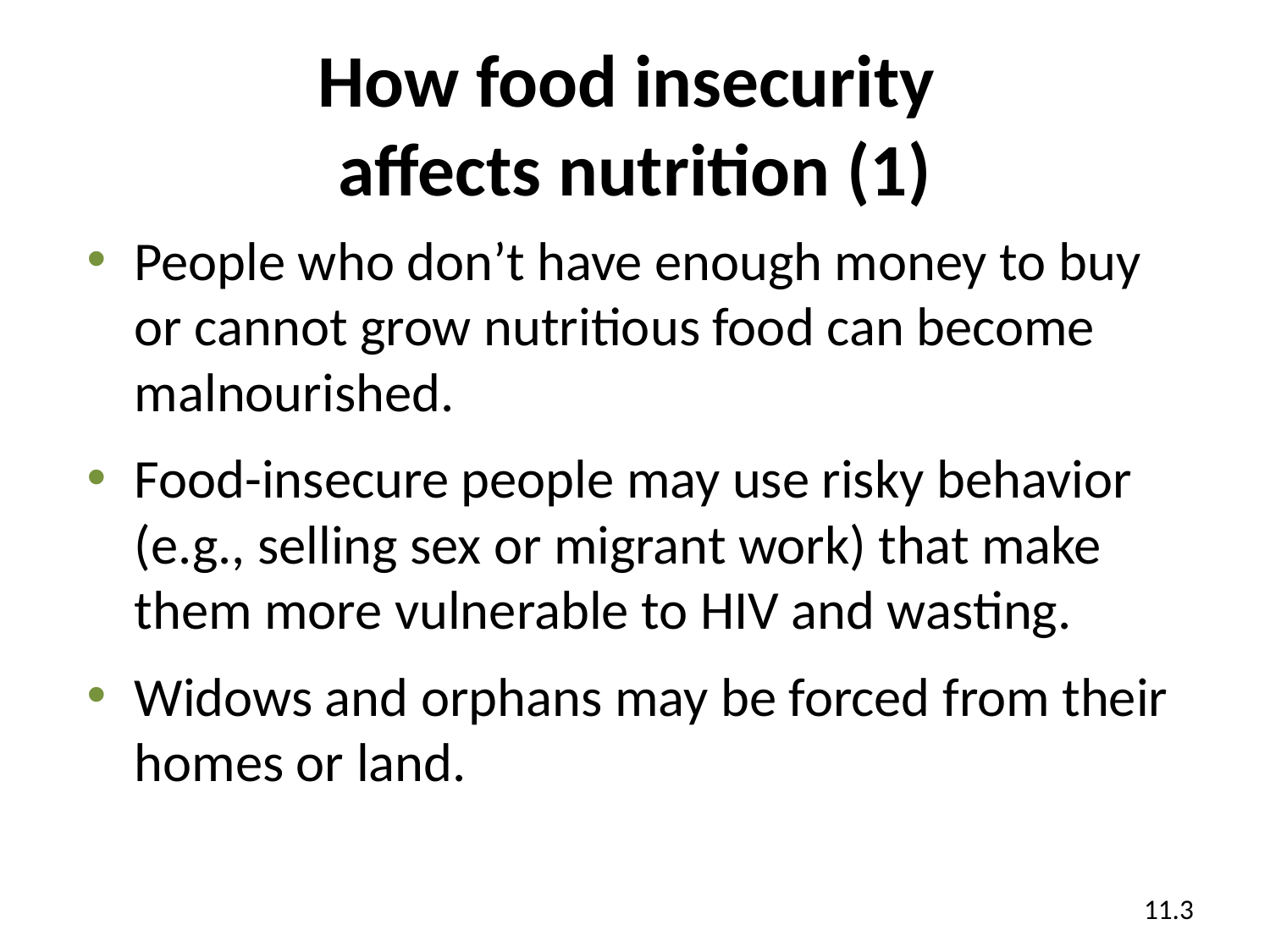

How food insecurity
affects nutrition (1)
People who don’t have enough money to buy or cannot grow nutritious food can become malnourished.
Food-insecure people may use risky behavior (e.g., selling sex or migrant work) that make them more vulnerable to HIV and wasting.
Widows and orphans may be forced from their homes or land.

11.3